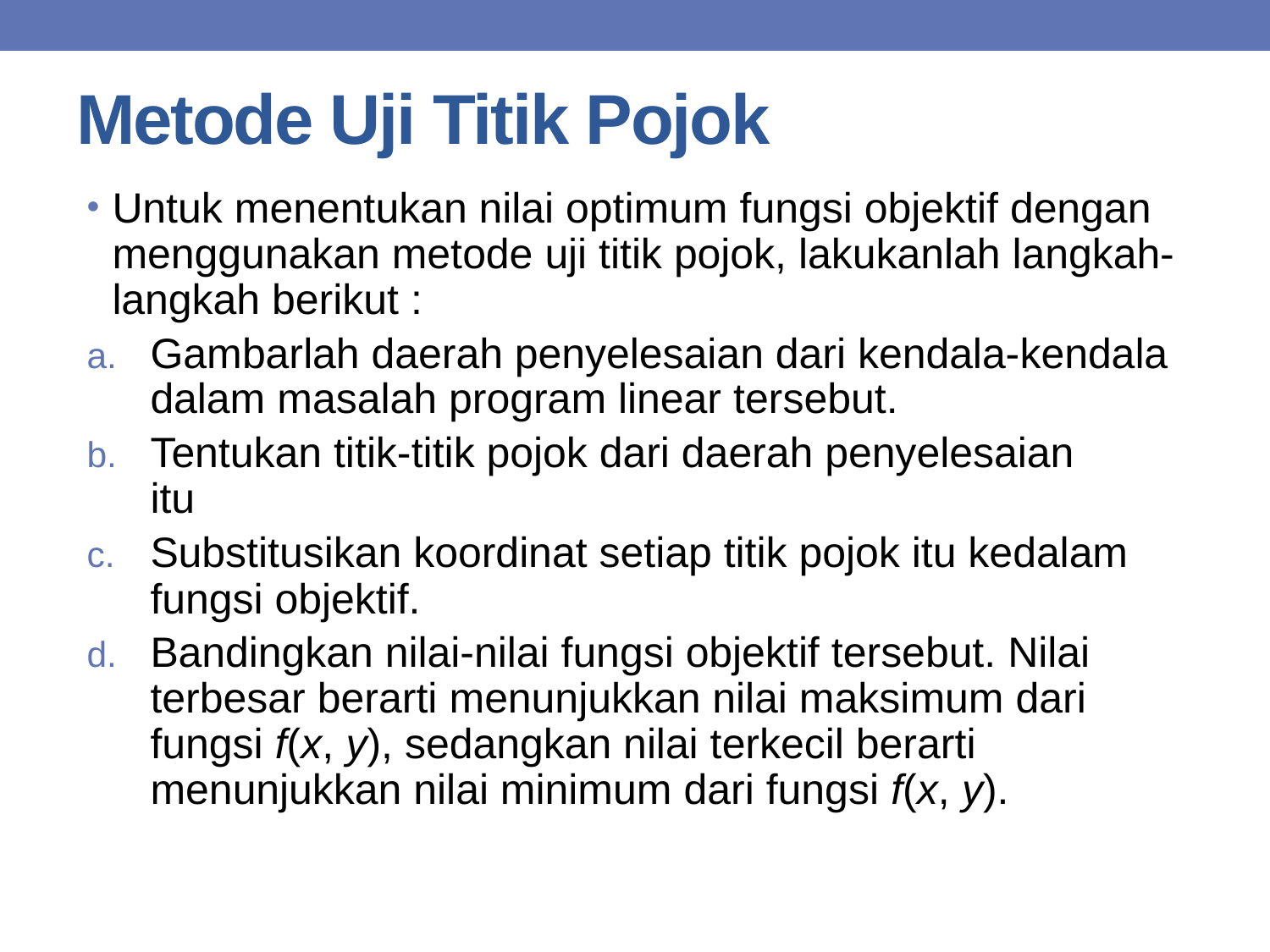

# Metode Uji Titik Pojok
Untuk menentukan nilai optimum fungsi objektif dengan menggunakan metode uji titik pojok, lakukanlah langkah-langkah berikut :
Gambarlah daerah penyelesaian dari kendala-kendala dalam masalah program linear tersebut.
Tentukan titik-titik pojok dari daerah penyelesaian 	itu
Substitusikan koordinat setiap titik pojok itu kedalam fungsi objektif.
Bandingkan nilai-nilai fungsi objektif tersebut. Nilai terbesar berarti menunjukkan nilai maksimum dari 	fungsi f(x, y), sedangkan nilai terkecil berarti menunjukkan nilai minimum dari fungsi f(x, y).